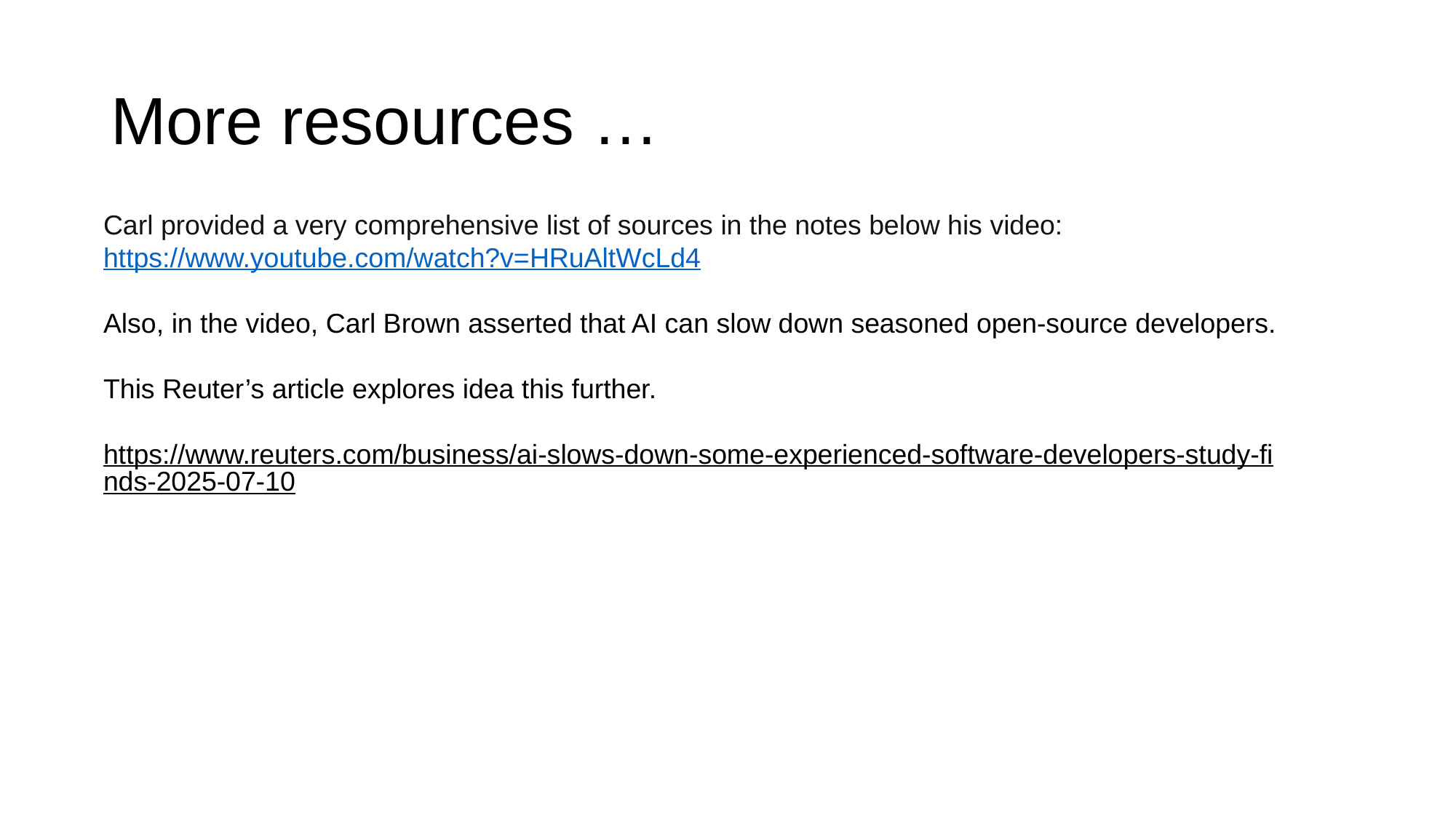

# More resources …
Carl provided a very comprehensive list of sources in the notes below his video: https://www.youtube.com/watch?v=HRuAltWcLd4
Also, in the video, Carl Brown asserted that AI can slow down seasoned open-source developers.

This Reuter’s article explores idea this further.

https://www.reuters.com/business/ai-slows-down-some-experienced-software-developers-study-finds-2025-07-10